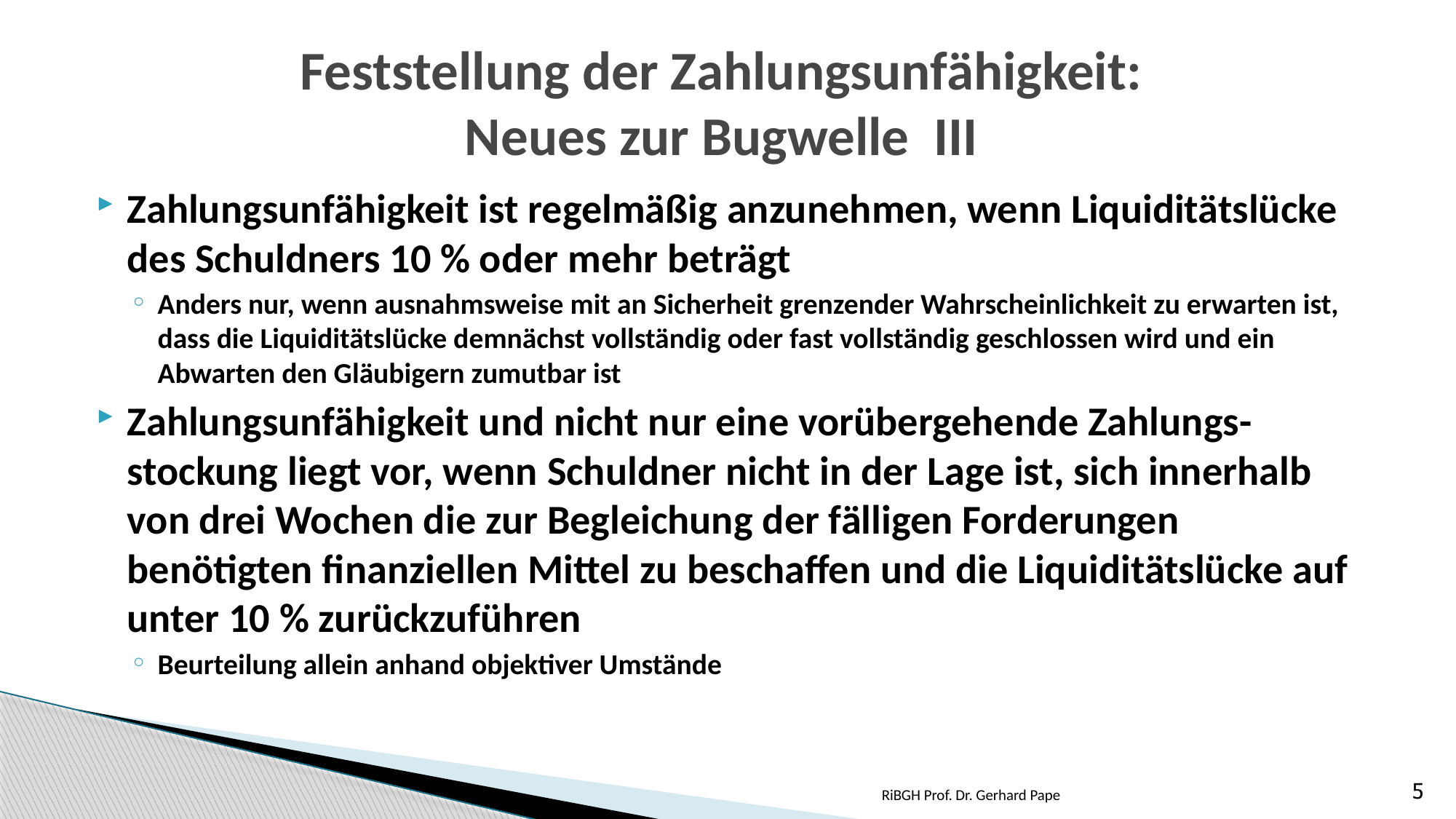

# Feststellung der Zahlungsunfähigkeit: Neues zur Bugwelle  III
Zahlungsunfähigkeit ist regelmäßig anzunehmen, wenn Liquiditätslücke des Schuldners 10 % oder mehr beträgt
Anders nur, wenn ausnahmsweise mit an Sicherheit grenzender Wahrscheinlichkeit zu erwarten ist, dass die Liquiditätslücke demnächst vollständig oder fast vollständig geschlossen wird und ein Abwarten den Gläubigern zumutbar ist
Zahlungsunfähigkeit und nicht nur eine vorübergehende Zahlungs-stockung liegt vor, wenn Schuldner nicht in der Lage ist, sich innerhalb von drei Wochen die zur Begleichung der fälligen Forderungen benötigten finanziellen Mittel zu beschaffen und die Liquiditätslücke auf unter 10 % zurückzuführen
Beurteilung allein anhand objektiver Umstände

RiBGH Prof. Dr. Gerhard Pape
5